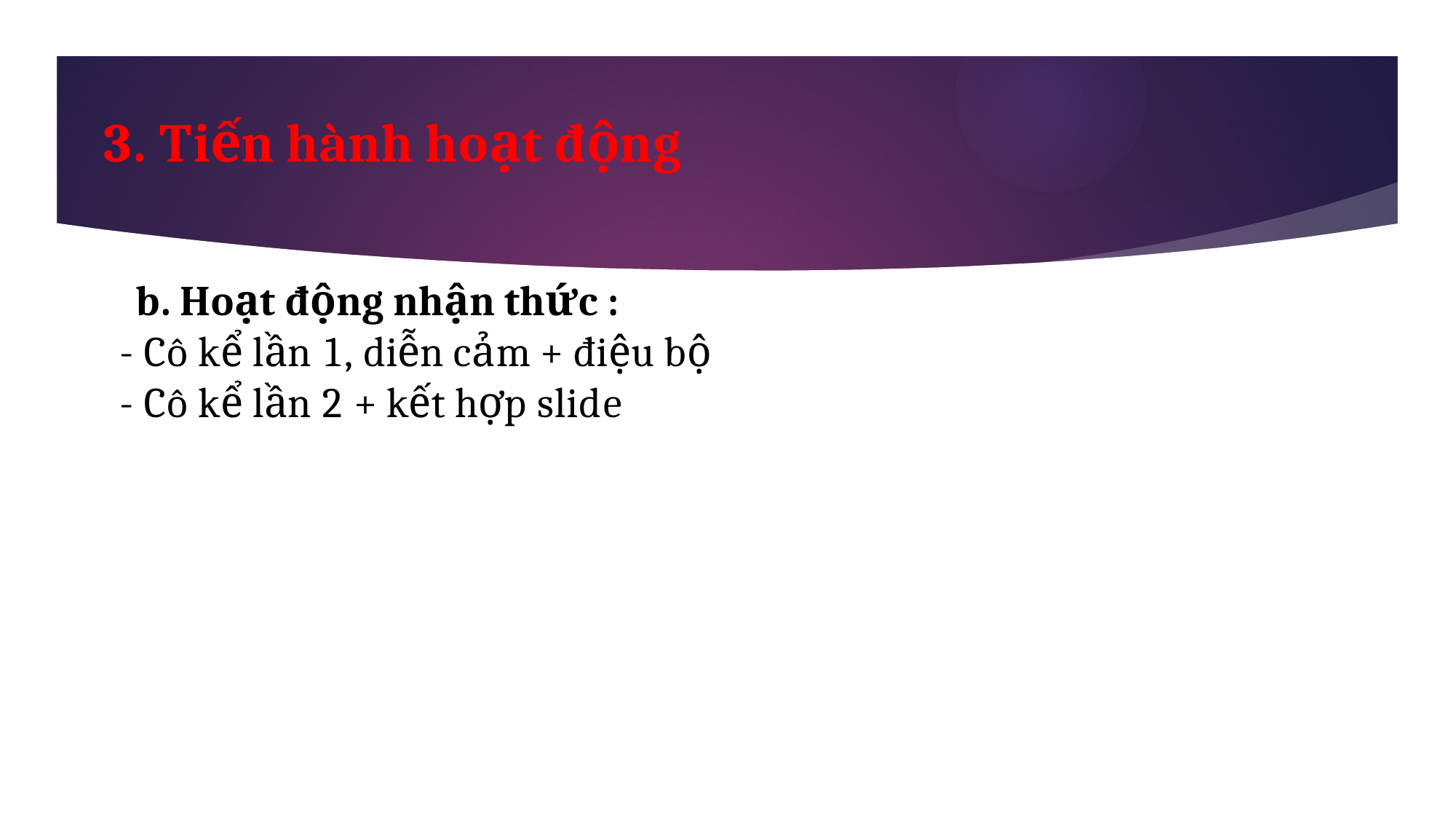

# 3. Tiến hành hoạt động
	b. Hoạt động nhận thức :
          - Cô kể lần 1, diễn cảm + điệu bộ
          - Cô kể lần 2 + kết hợp slide